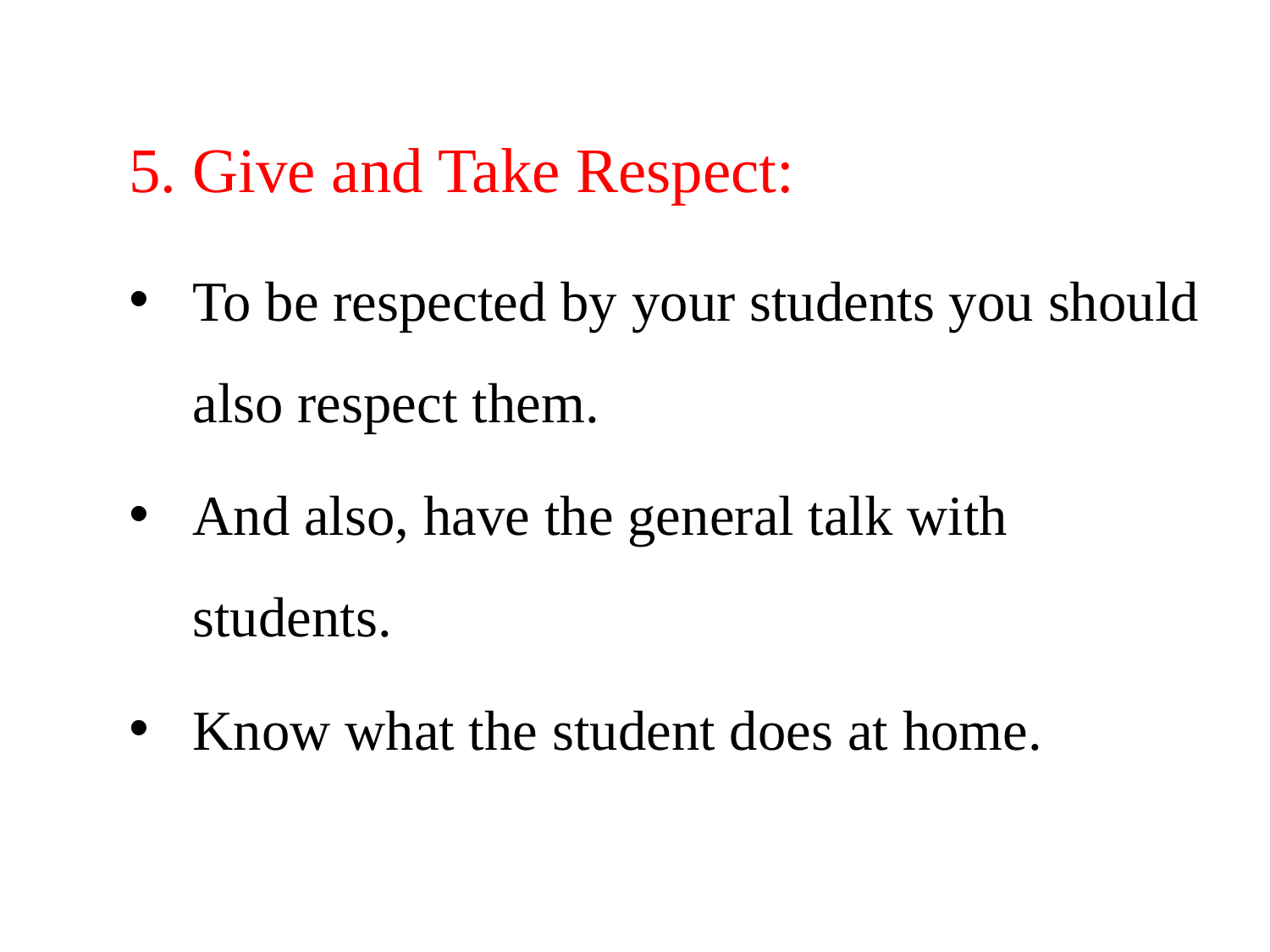

5. Give and Take Respect:

To be respected by your students you should also respect them.
And also, have the general talk with students.
Know what the student does at home.